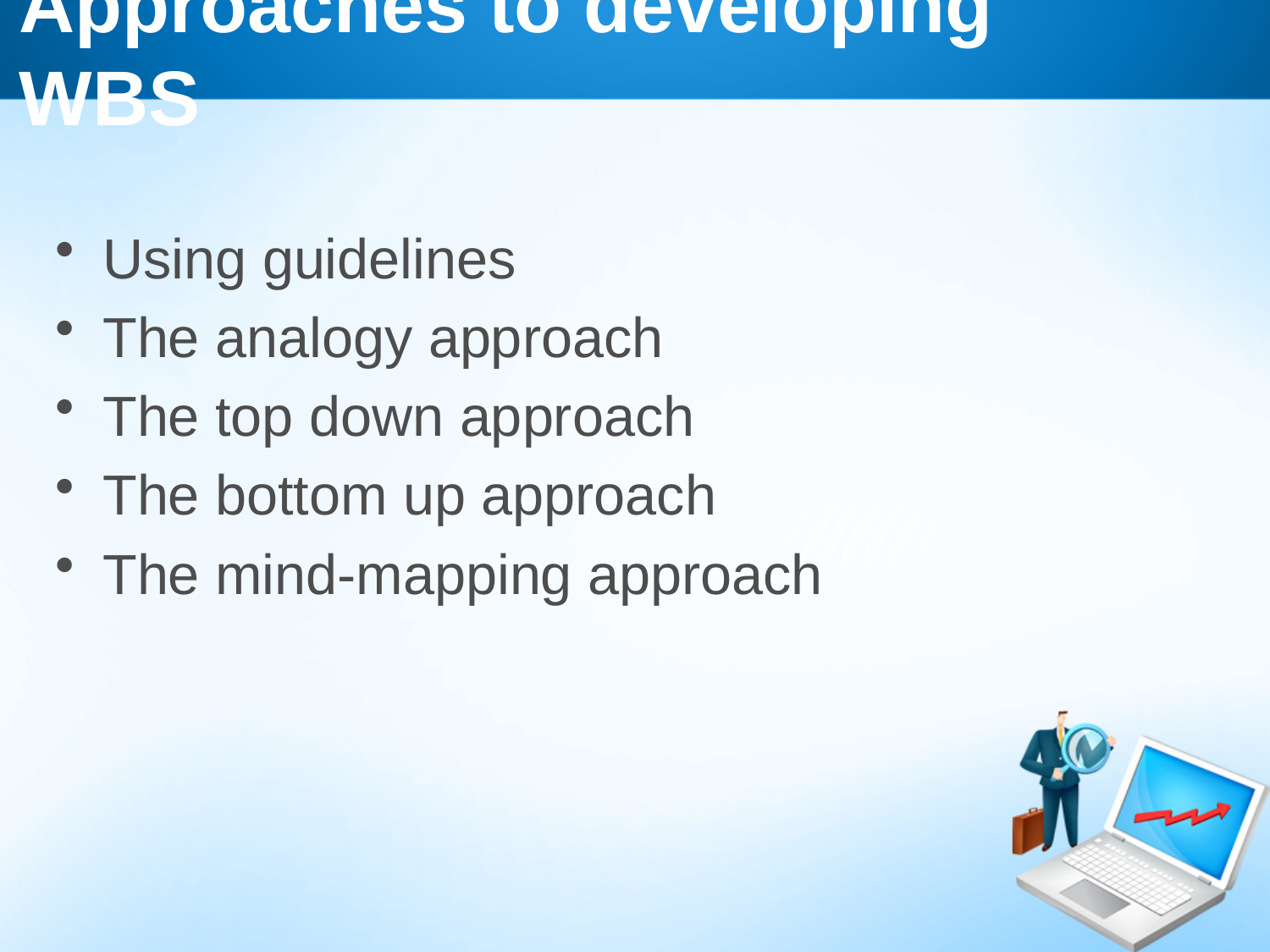

# Approaches to developing WBS
Using guidelines
The analogy approach
The top down approach
The bottom up approach
The mind-mapping approach